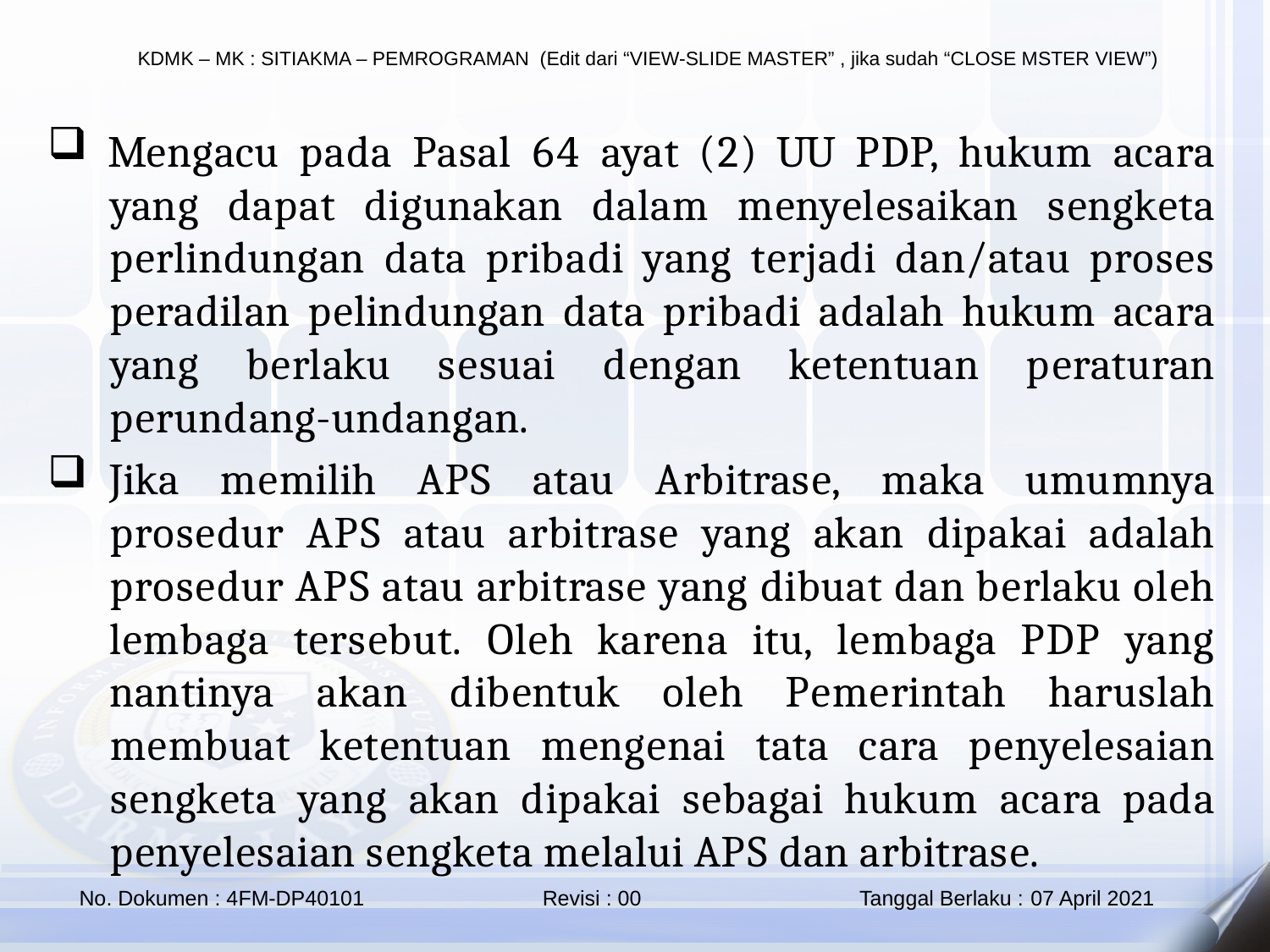

Mengacu pada Pasal 64 ayat (2) UU PDP, hukum acara yang dapat digunakan dalam menyelesaikan sengketa perlindungan data pribadi yang terjadi dan/atau proses peradilan pelindungan data pribadi adalah hukum acara yang berlaku sesuai dengan ketentuan peraturan perundang-undangan.
Jika memilih APS atau Arbitrase, maka umumnya prosedur APS atau arbitrase yang akan dipakai adalah prosedur APS atau arbitrase yang dibuat dan berlaku oleh lembaga tersebut. Oleh karena itu, lembaga PDP yang nantinya akan dibentuk oleh Pemerintah haruslah membuat ketentuan mengenai tata cara penyelesaian sengketa yang akan dipakai sebagai hukum acara pada penyelesaian sengketa melalui APS dan arbitrase.